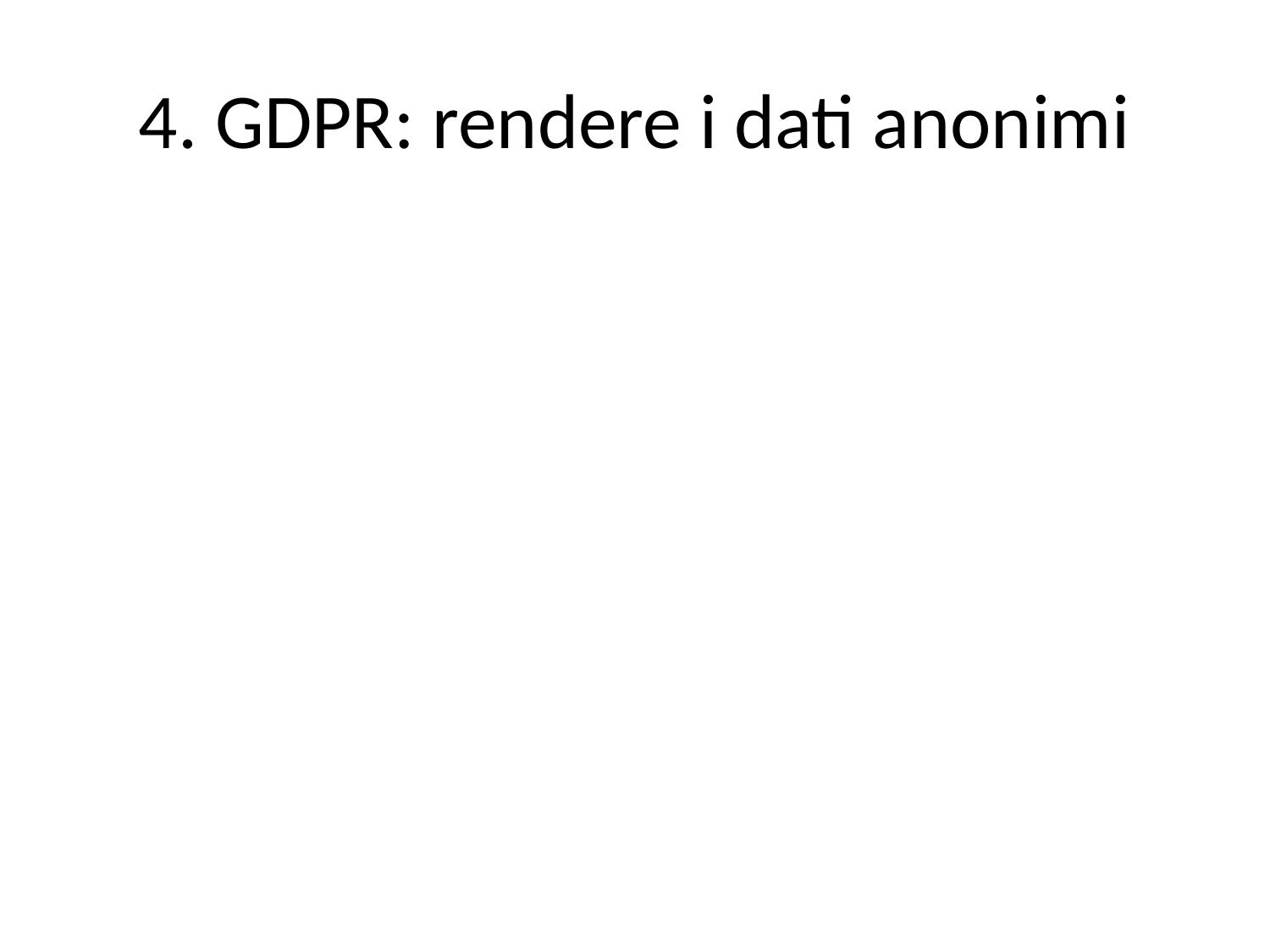

# 4. GDPR: rendere i dati anonimi